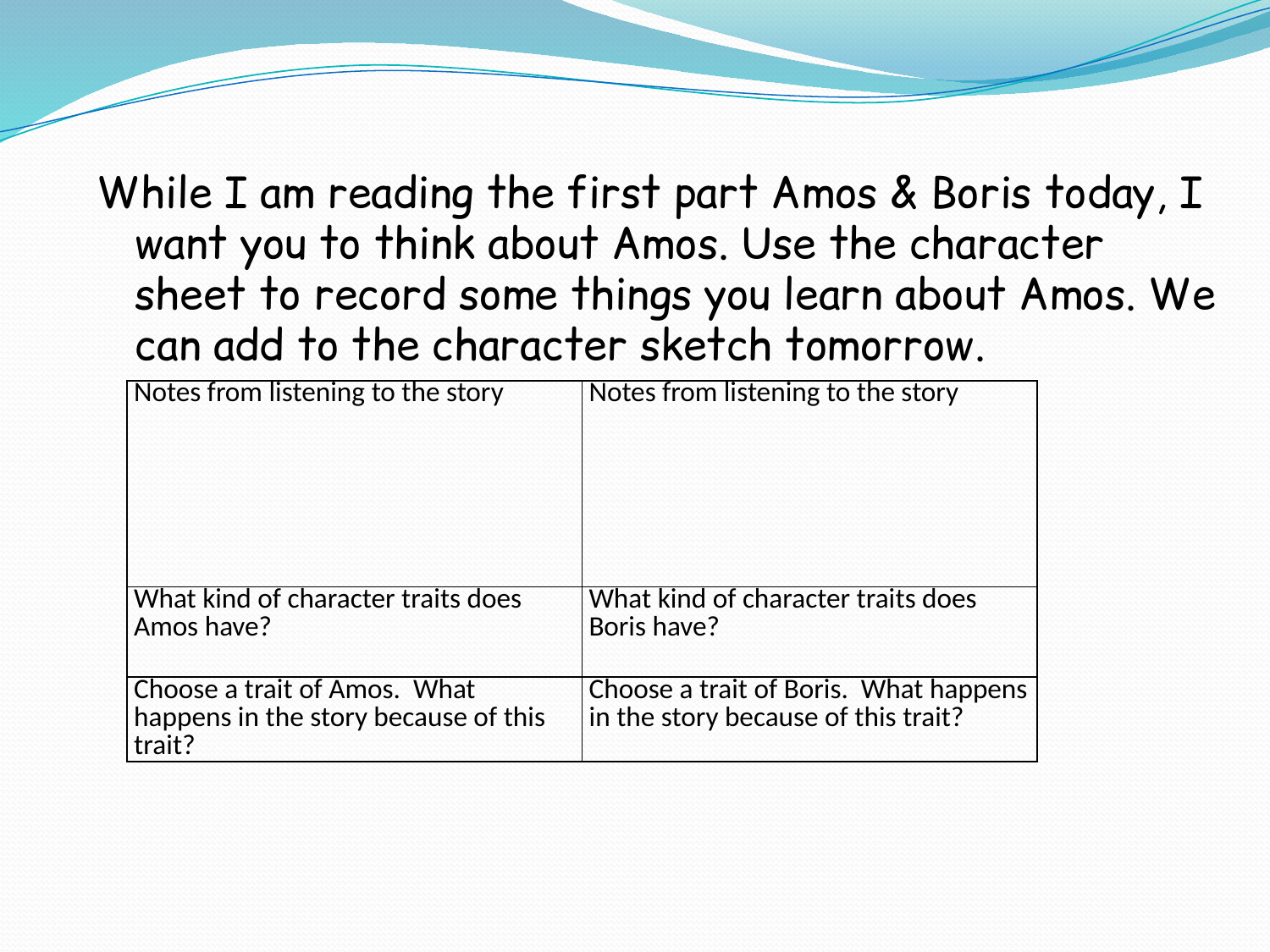

While I am reading the first part Amos & Boris today, I want you to think about Amos. Use the character sheet to record some things you learn about Amos. We can add to the character sketch tomorrow.

| Notes from listening to the story | Notes from listening to the story |
| --- | --- |
| What kind of character traits does Amos have? | What kind of character traits does Boris have? |
| Choose a trait of Amos. What happens in the story because of this trait? | Choose a trait of Boris. What happens in the story because of this trait? |